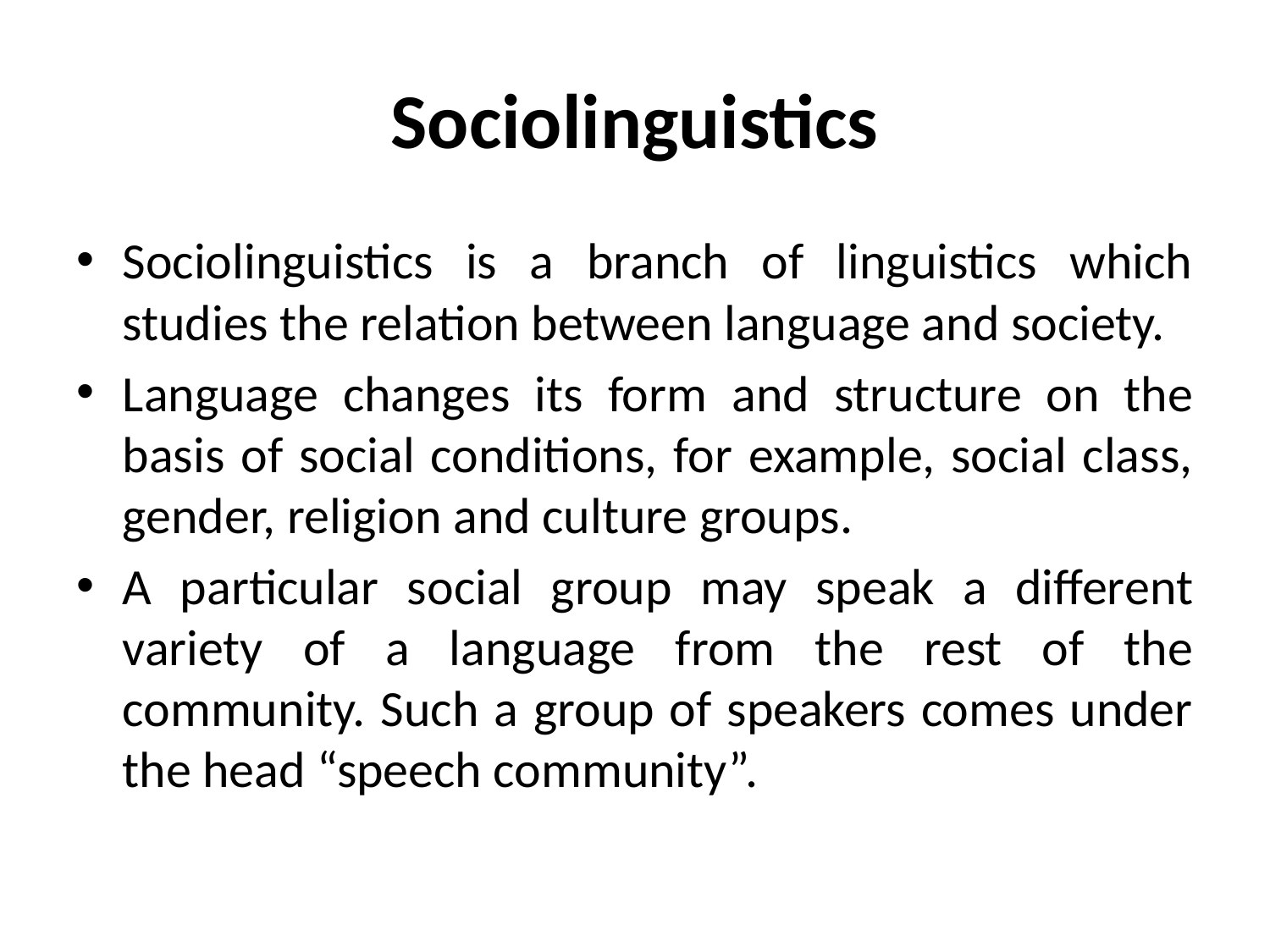

# Sociolinguistics
Sociolinguistics is a branch of linguistics which studies the relation between language and society.
Language changes its form and structure on the basis of social conditions, for example, social class, gender, religion and culture groups.
A particular social group may speak a different variety of a language from the rest of the community. Such a group of speakers comes under the head “speech community”.